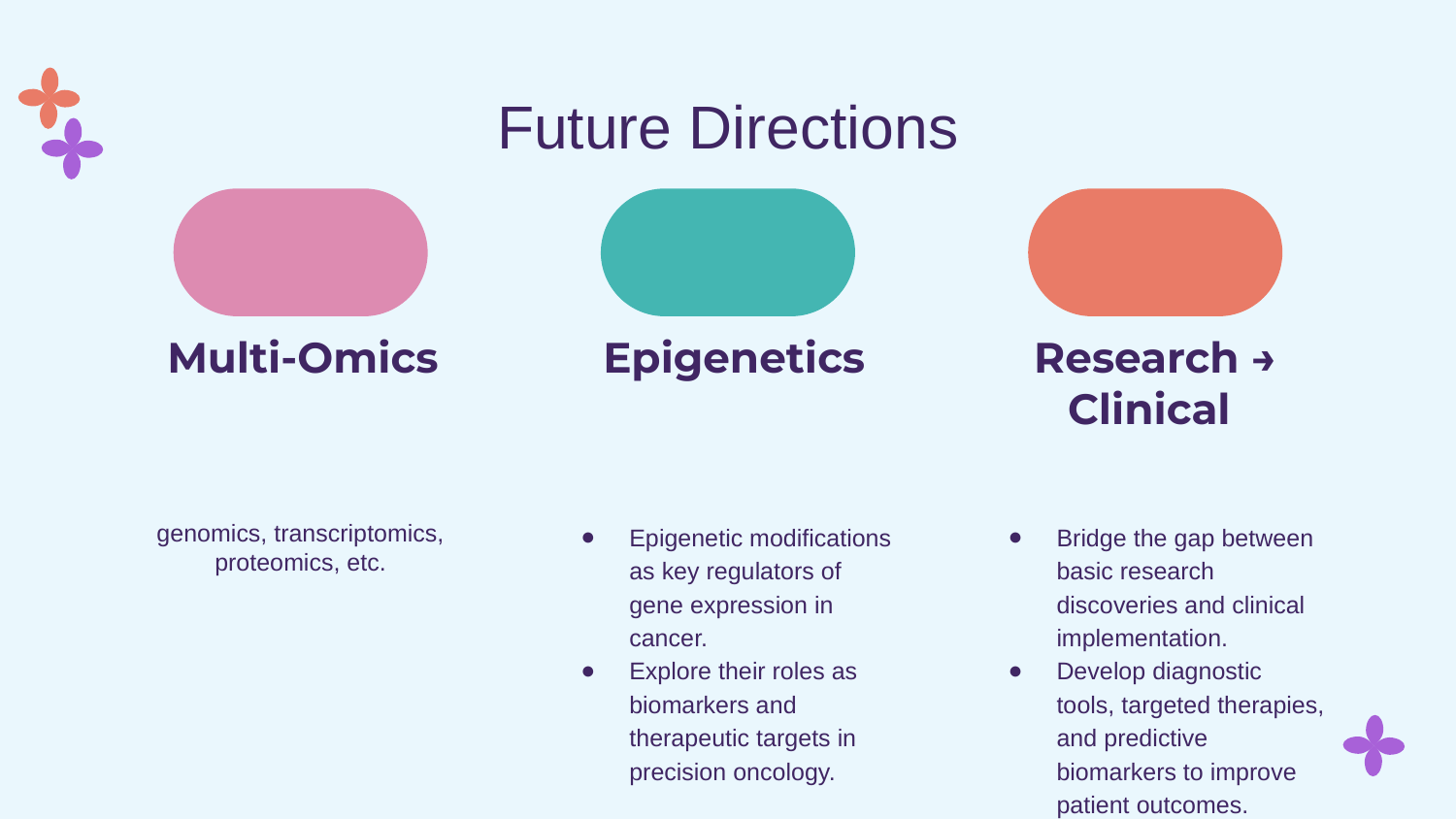

# Future Directions

Multi-Omics
 Epigenetics
Research → Clinical
genomics, transcriptomics, proteomics, etc.
Epigenetic modifications as key regulators of gene expression in cancer.
Explore their roles as biomarkers and therapeutic targets in precision oncology.

Bridge the gap between basic research discoveries and clinical implementation.
Develop diagnostic tools, targeted therapies, and predictive biomarkers to improve patient outcomes.